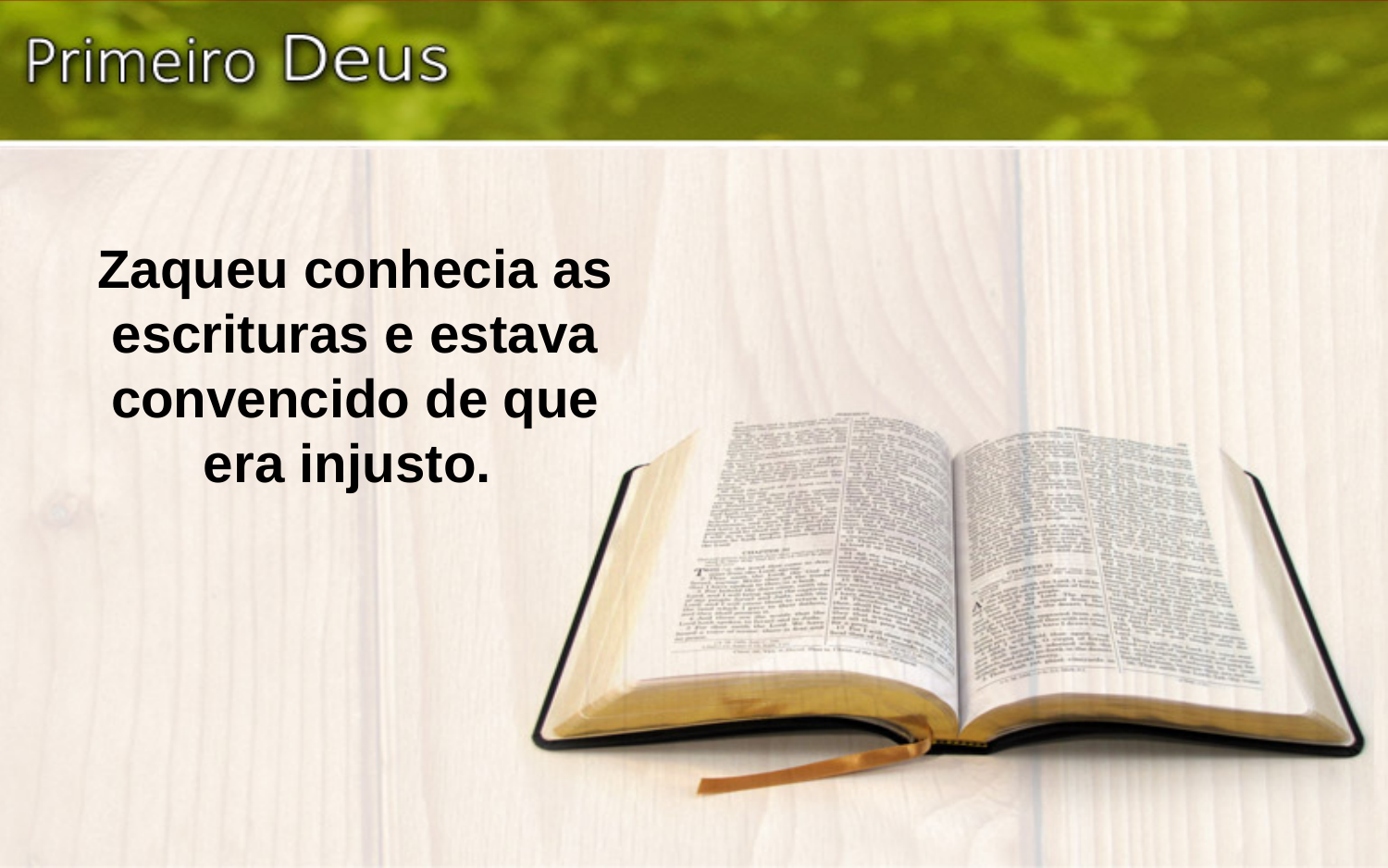

Zaqueu conhecia as escrituras e estava convencido de que era injusto.